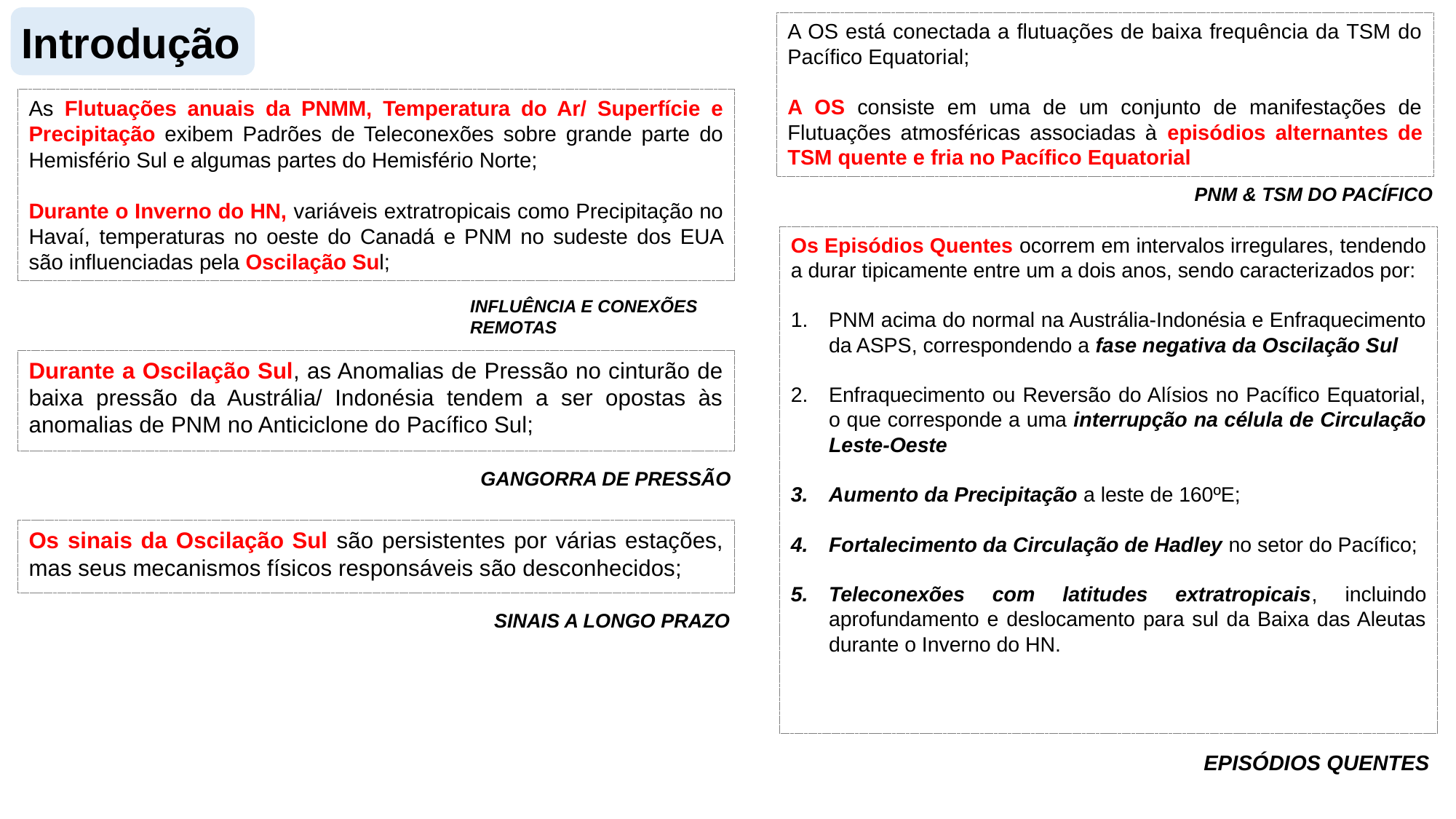

Introdução

A OS está conectada a flutuações de baixa frequência da TSM do Pacífico Equatorial;

A OS consiste em uma de um conjunto de manifestações de Flutuações atmosféricas associadas à episódios alternantes de TSM quente e fria no Pacífico Equatorial

As Flutuações anuais da PNMM, Temperatura do Ar/ Superfície e Precipitação exibem Padrões de Teleconexões sobre grande parte do Hemisfério Sul e algumas partes do Hemisfério Norte;

Durante o Inverno do HN, variáveis extratropicais como Precipitação no Havaí, temperaturas no oeste do Canadá e PNM no sudeste dos EUA são influenciadas pela Oscilação Sul;

PNM & TSM DO PACÍFICO

Os Episódios Quentes ocorrem em intervalos irregulares, tendendo a durar tipicamente entre um a dois anos, sendo caracterizados por:

PNM acima do normal na Austrália-Indonésia e Enfraquecimento da ASPS, correspondendo a fase negativa da Oscilação Sul

Enfraquecimento ou Reversão do Alísios no Pacífico Equatorial, o que corresponde a uma interrupção na célula de Circulação Leste-Oeste

Aumento da Precipitação a leste de 160ºE;

Fortalecimento da Circulação de Hadley no setor do Pacífico;

Teleconexões com latitudes extratropicais, incluindo aprofundamento e deslocamento para sul da Baixa das Aleutas durante o Inverno do HN.

INFLUÊNCIA E CONEXÕES REMOTAS

Durante a Oscilação Sul, as Anomalias de Pressão no cinturão de baixa pressão da Austrália/ Indonésia tendem a ser opostas às anomalias de PNM no Anticiclone do Pacífico Sul;

GANGORRA DE PRESSÃO

Os sinais da Oscilação Sul são persistentes por várias estações, mas seus mecanismos físicos responsáveis são desconhecidos;
SINAIS A LONGO PRAZO

EPISÓDIOS QUENTES